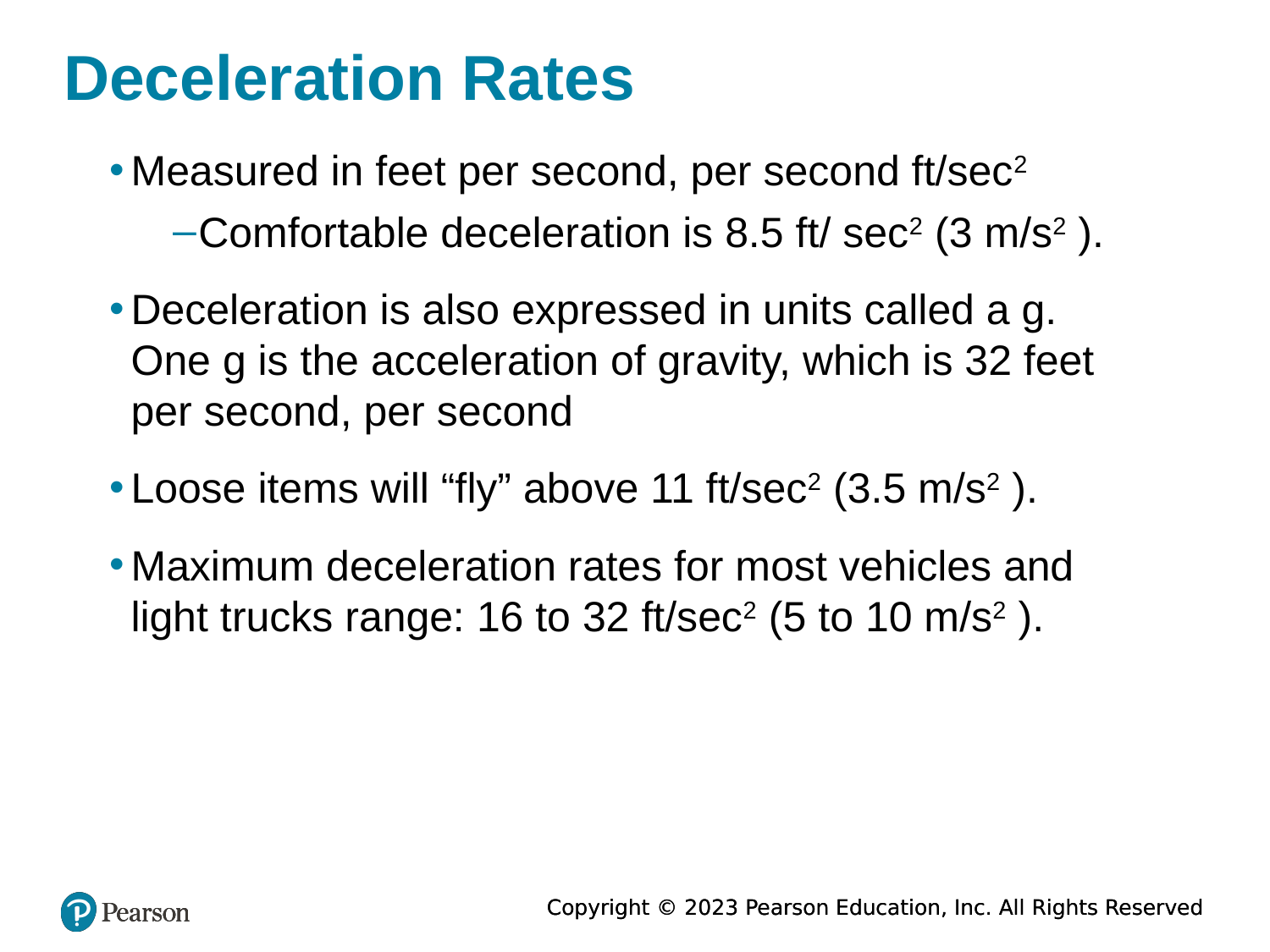

# Deceleration Rates
Measured in feet per second, per second ft/sec2
Comfortable deceleration is 8.5 ft/ sec2 (3 m/s2 ).
Deceleration is also expressed in units called a g. One g is the acceleration of gravity, which is 32 feet per second, per second
Loose items will “fly” above 11 ft/sec2 (3.5 m/s2 ).
Maximum deceleration rates for most vehicles and light trucks range: 16 to 32 ft/sec2 (5 to 10 m/s2 ).